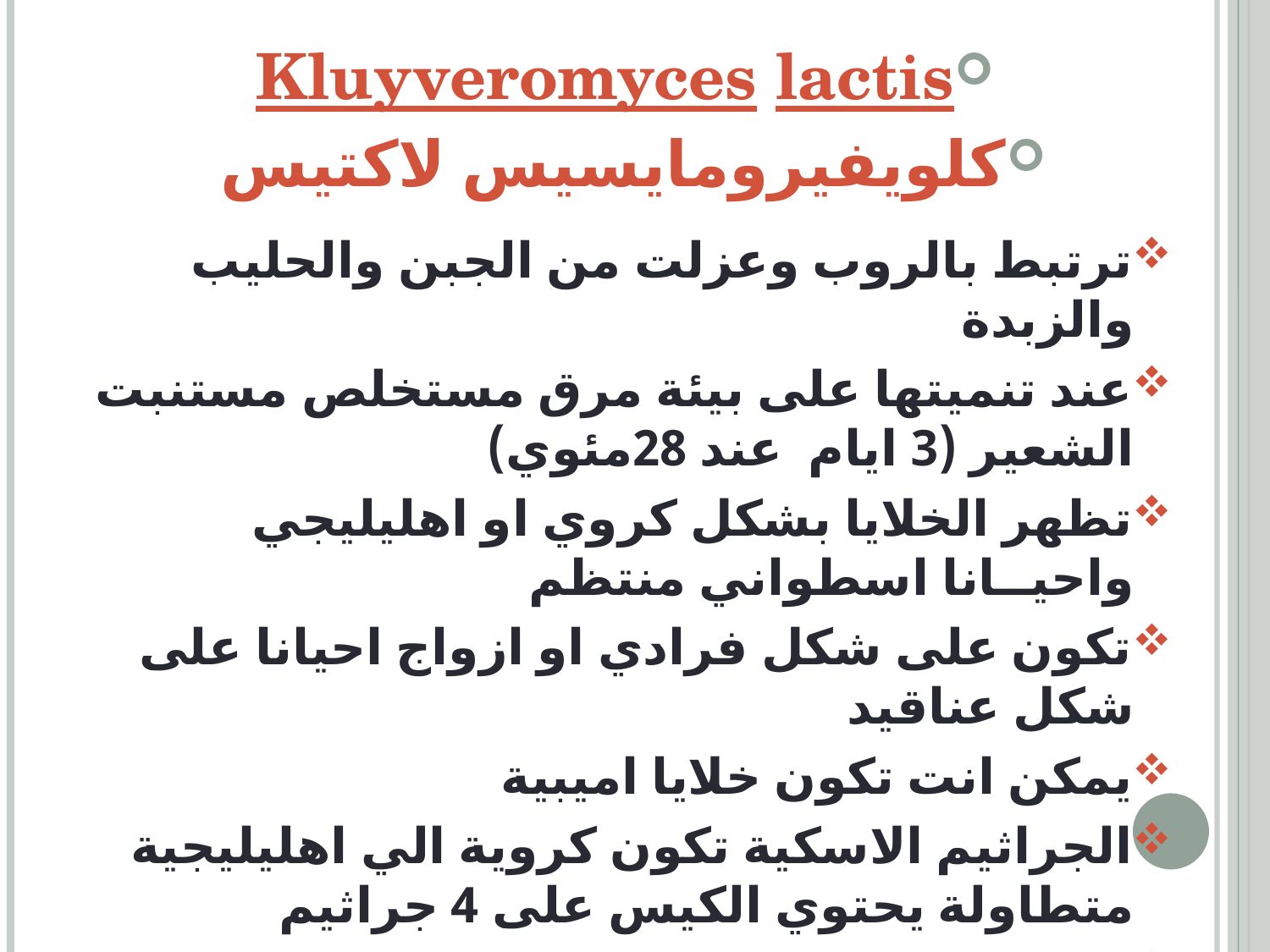

Kluyveromyces lactis
كلويفيرومايسيس لاكتيس
ترتبط بالروب وعزلت من الجبن والحليب والزبدة
عند تنميتها على بيئة مرق مستخلص مستنبت الشعير (3 ايام  عند 28مئوي)
تظهر الخلايا بشكل كروي او اهليليجي واحيــانا اسطواني منتظم
تكون على شكل فرادي او ازواج احيانا على شكل عناقيد
يمكن انت تكون خلايا اميبية
الجراثيم الاسكية تكون كروية الي اهليليجية متطاولة يحتوي الكيس على 4 جراثيم
لها القدرة على تخمــــــــــير اللاكتوز و الجالاكتوز